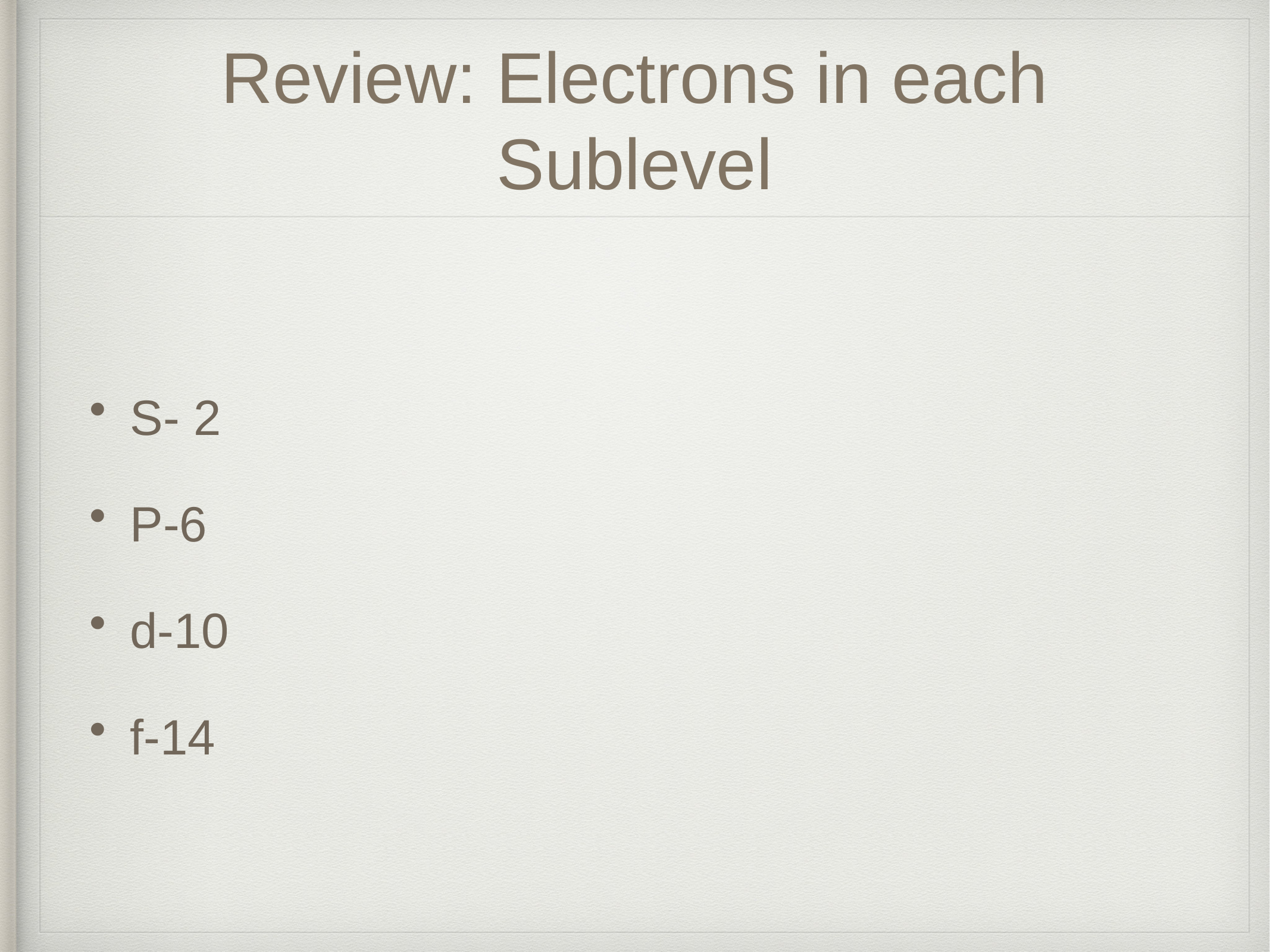

# Review: Electrons in each Sublevel
S- 2
P-6
d-10
f-14